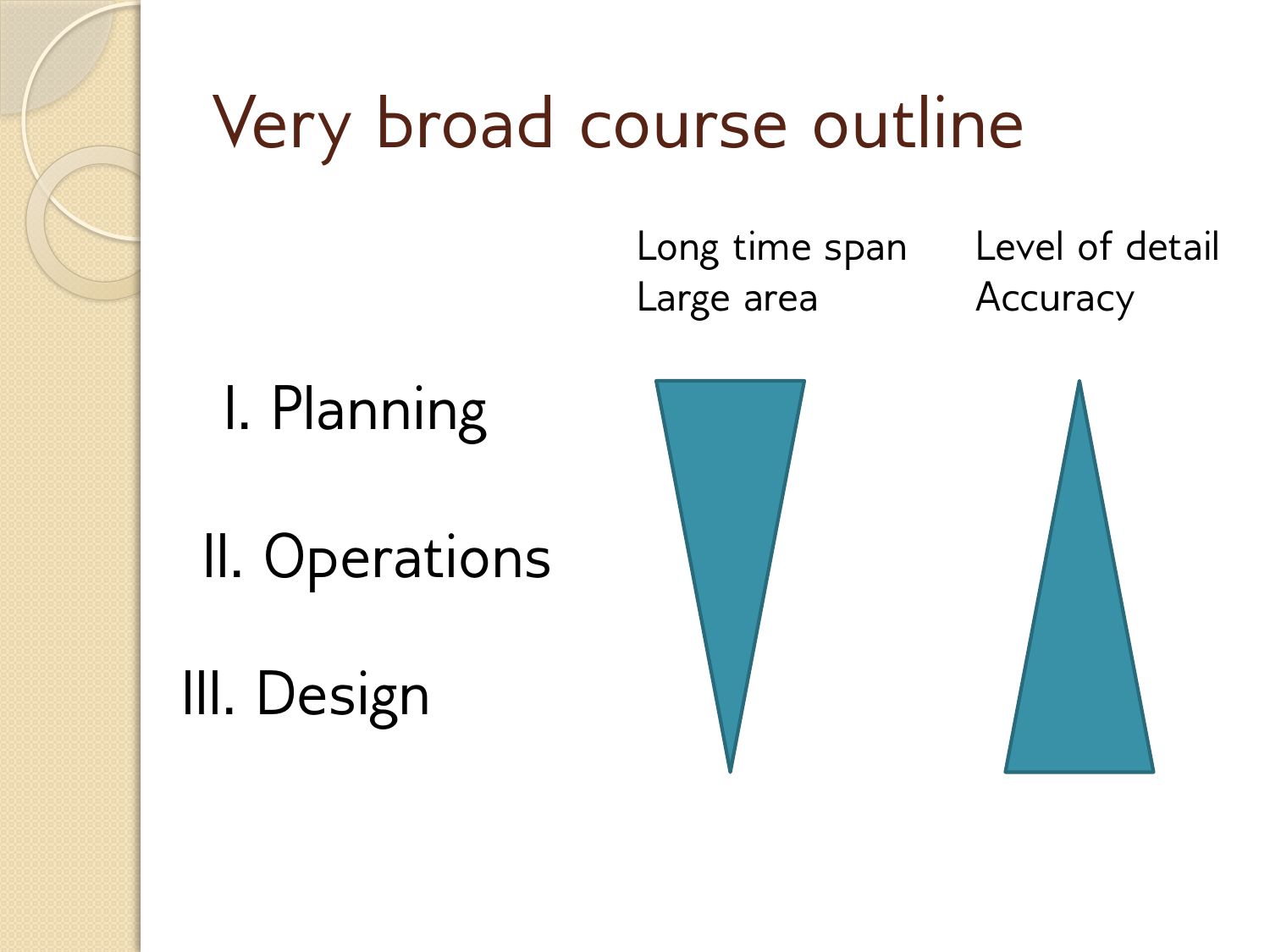

# Very broad course outline
Long time span
Large area
Level of detail
Accuracy
I. Planning

II. Operations
III. Design